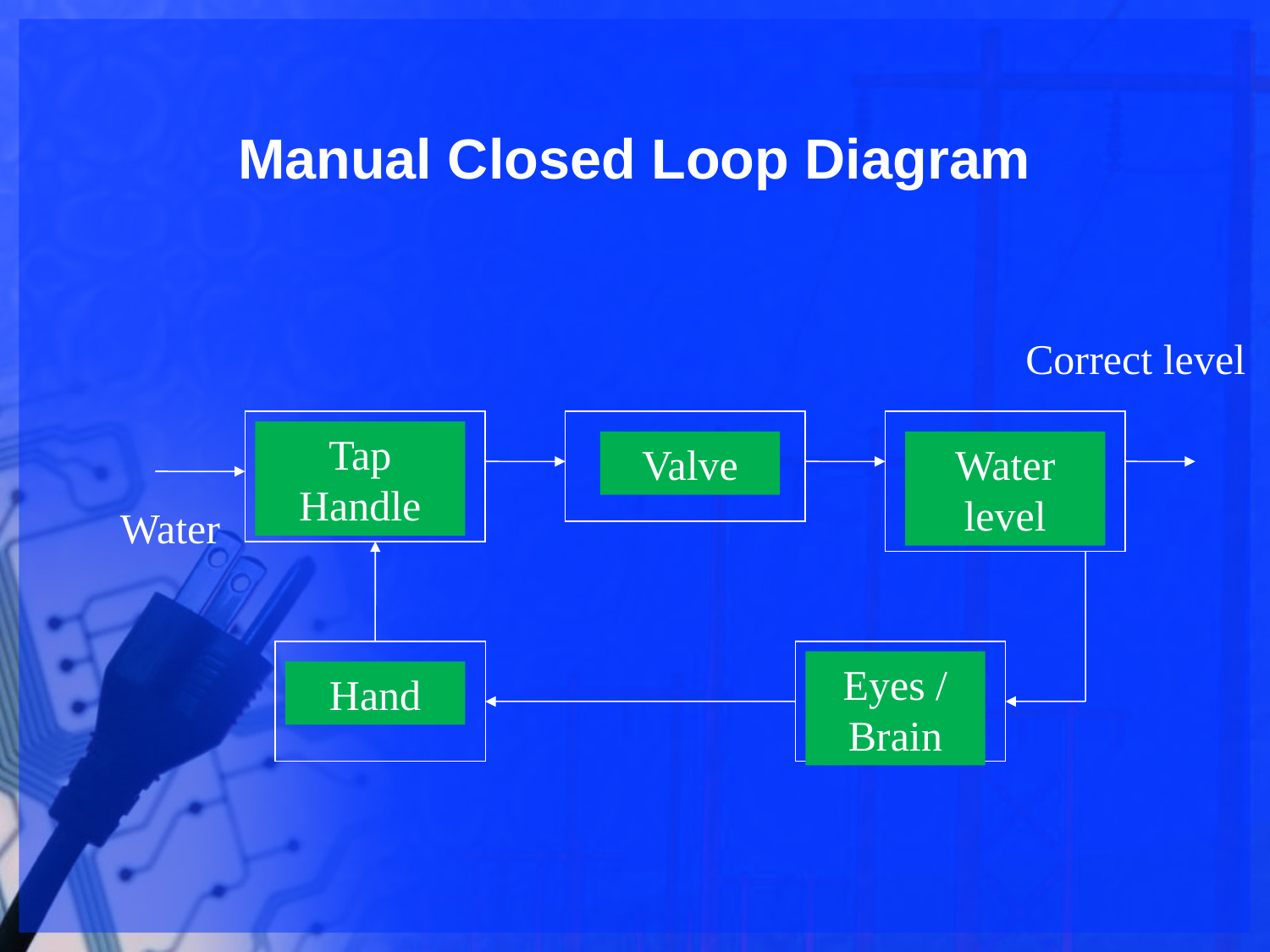

# Manual Closed Loop Diagram
Correct level

Tap Handle
Valve
Water level

Water

Eyes / Brain
Hand